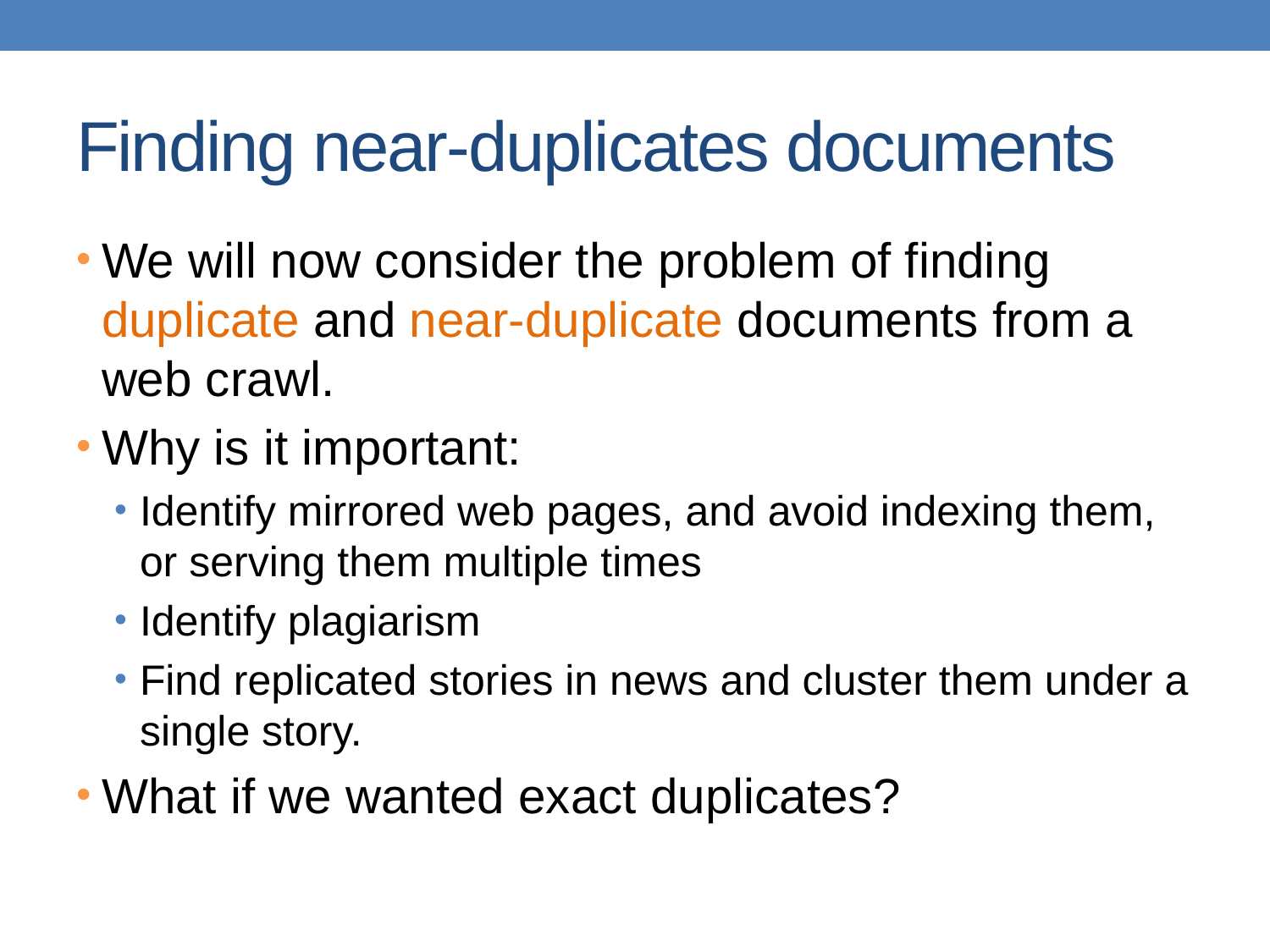

# Finding near-duplicates documents
We will now consider the problem of finding duplicate and near-duplicate documents from a web crawl.
Why is it important:
Identify mirrored web pages, and avoid indexing them, or serving them multiple times
Identify plagiarism
Find replicated stories in news and cluster them under a single story.
What if we wanted exact duplicates?